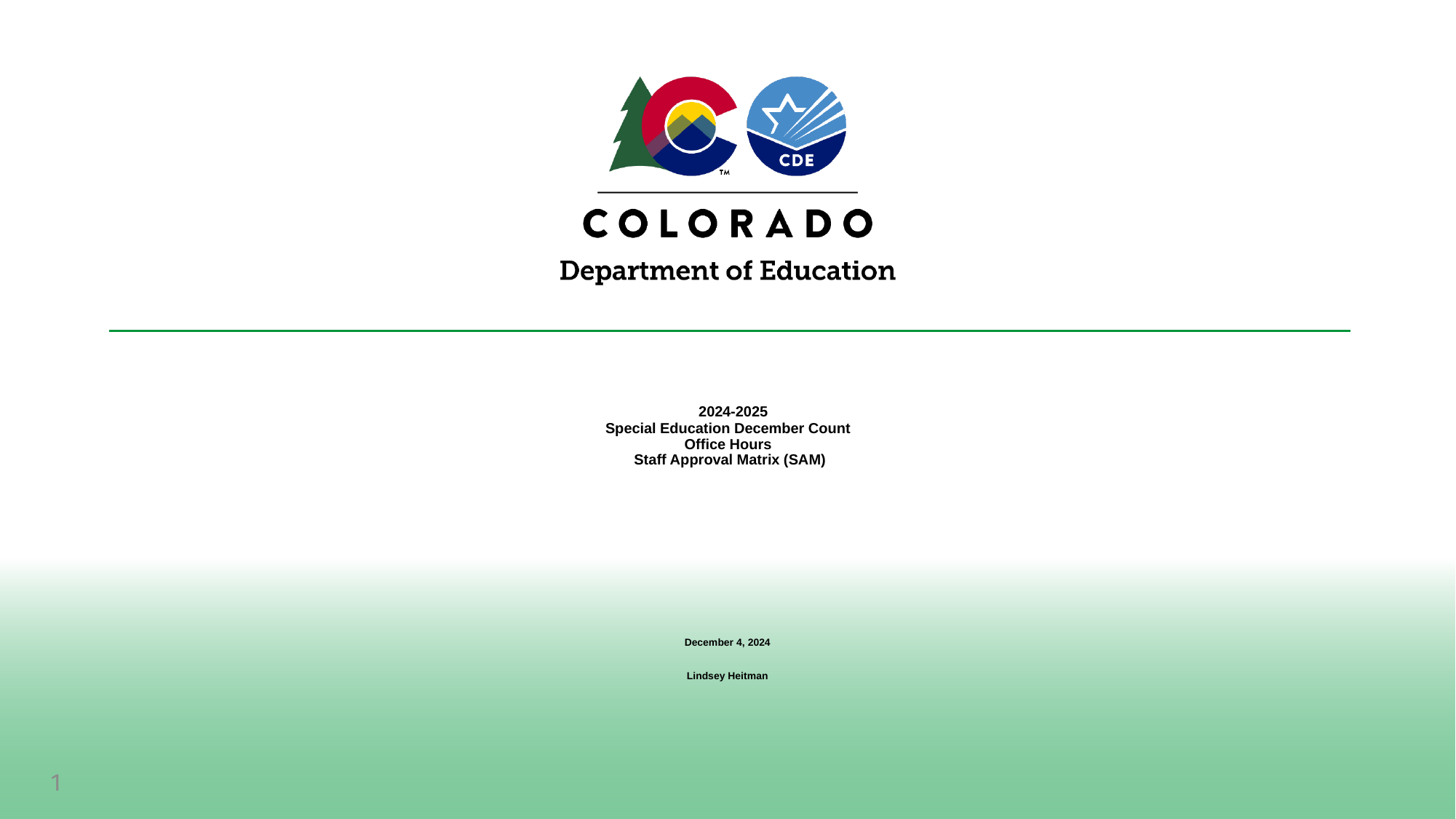

# 2024-2025 Special Education December Count Office Hours Staff Approval Matrix (SAM)

December 4, 2024

Lindsey Heitman

1